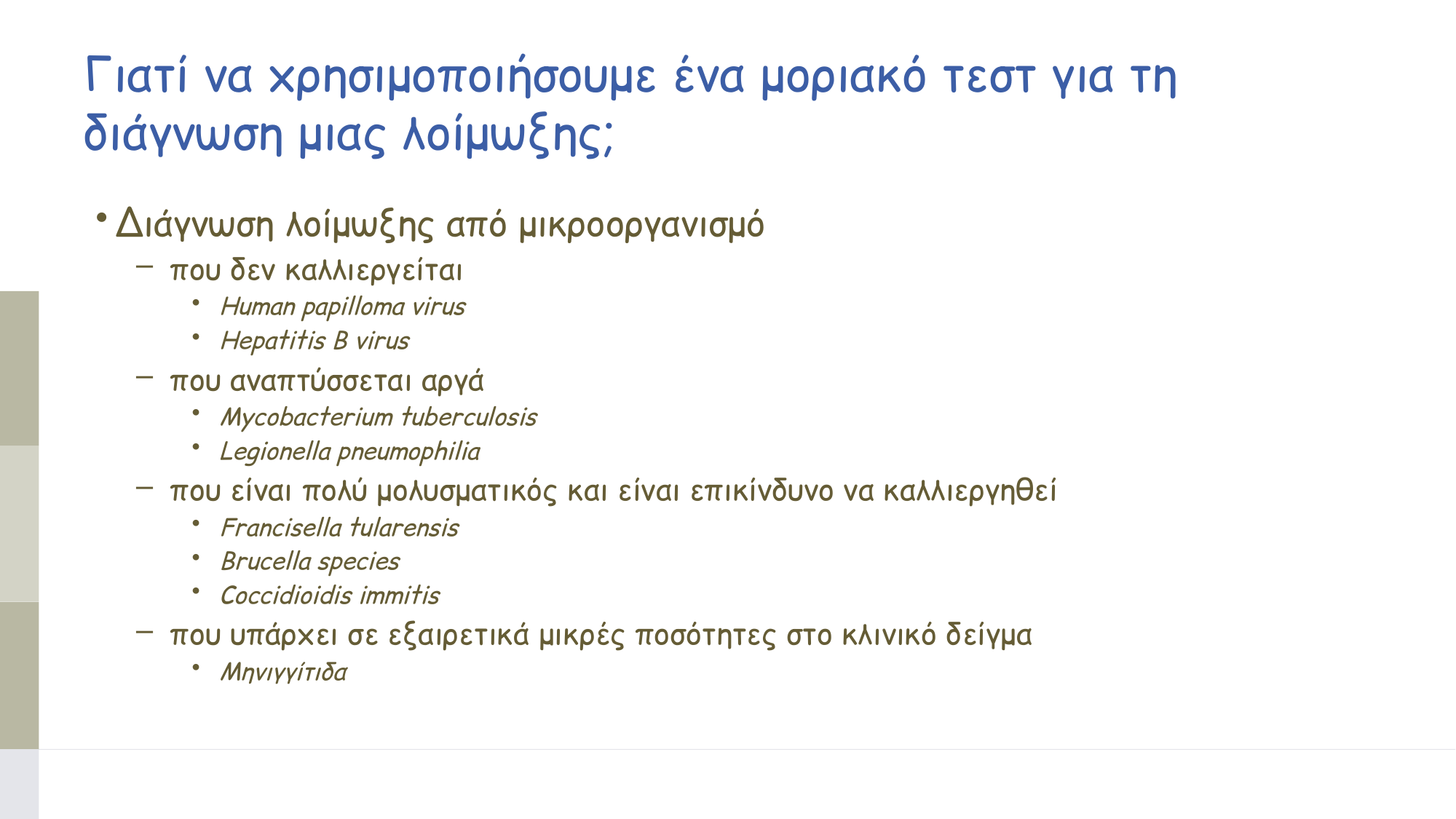

# Γιατί να χρησιμοποιήσουμε ένα μοριακό τεστ για τη διάγνωση μιας λοίμωξης;
Διάγνωση λοίμωξης από μικροοργανισμό
που δεν καλλιεργείται
Human papilloma virus
Hepatitis B virus
που αναπτύσσεται αργά
Mycobacterium tuberculosis
Legionella pneumophilia
που είναι πολύ μολυσματικός και είναι επικίνδυνο να καλλιεργηθεί
Francisella tularensis
Brucella species
Coccidioidis immitis
που υπάρχει σε εξαιρετικά μικρές ποσότητες στο κλινικό δείγμα
Μηνιγγίτιδα